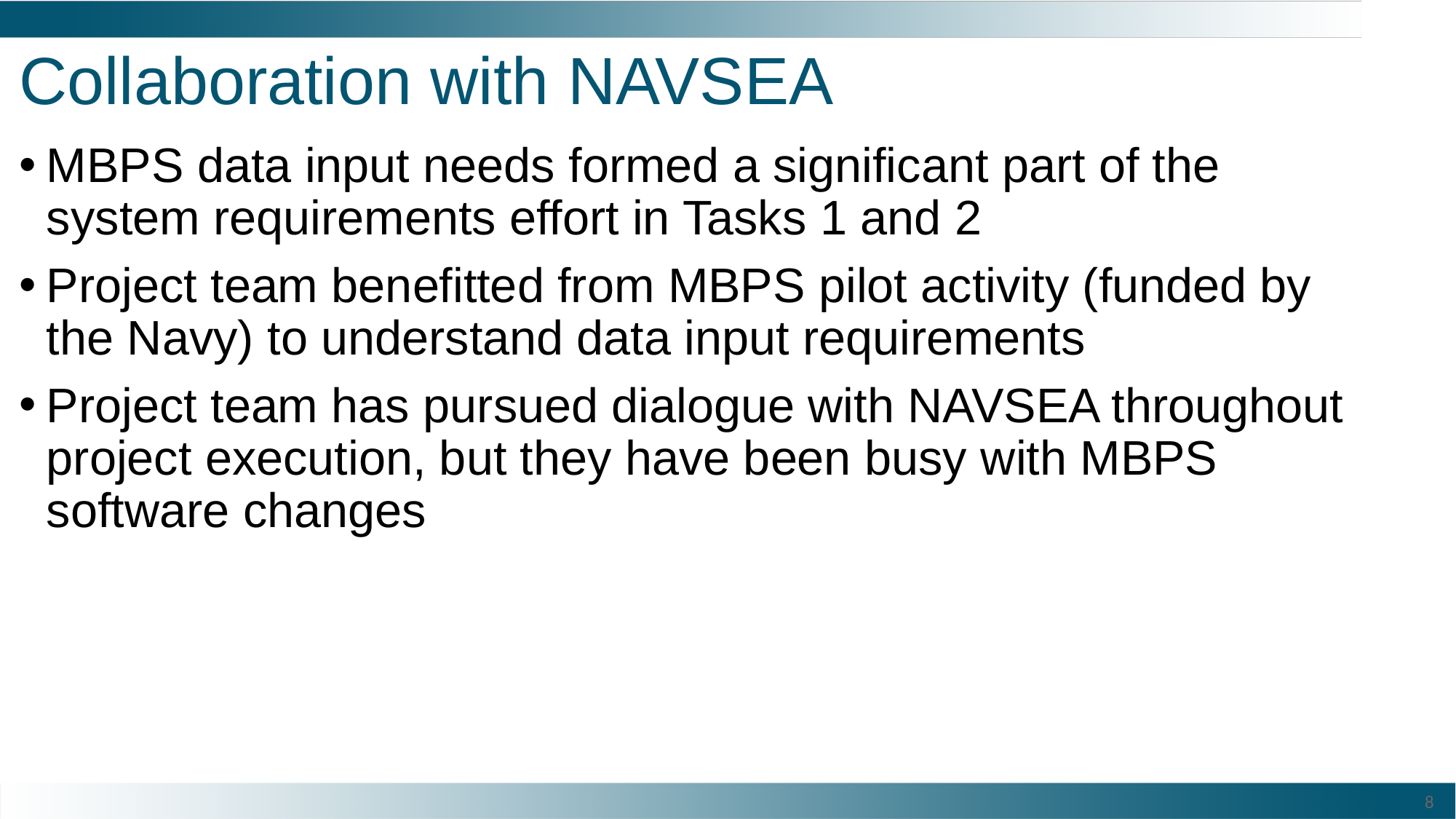

# Collaboration with NAVSEA
MBPS data input needs formed a significant part of the system requirements effort in Tasks 1 and 2
Project team benefitted from MBPS pilot activity (funded by the Navy) to understand data input requirements
Project team has pursued dialogue with NAVSEA throughout project execution, but they have been busy with MBPS software changes
8